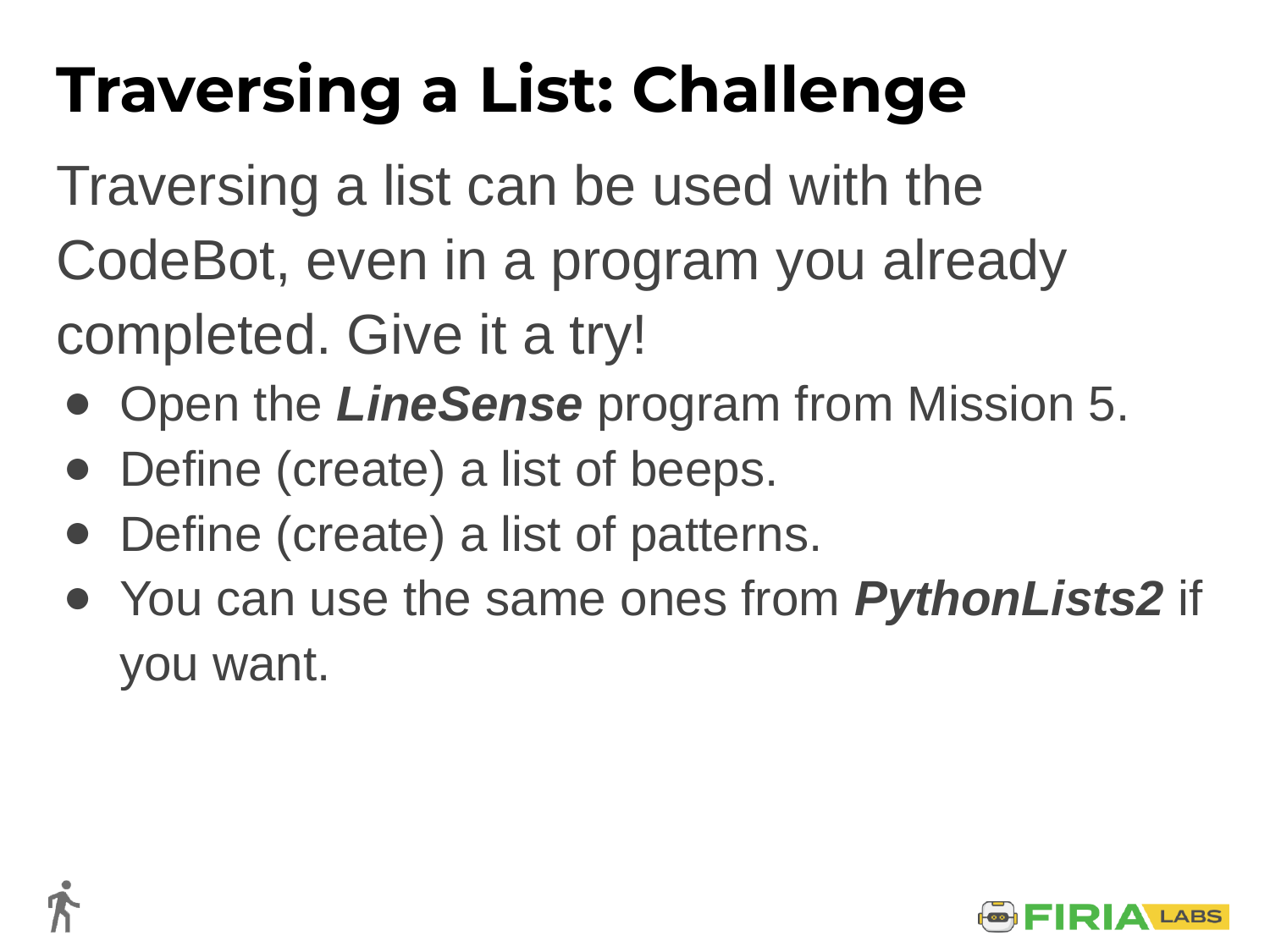

# Traversing a List: Challenge
Traversing a list can be used with the CodeBot, even in a program you already completed. Give it a try!
Open the LineSense program from Mission 5.
Define (create) a list of beeps.
Define (create) a list of patterns.
You can use the same ones from PythonLists2 if you want.